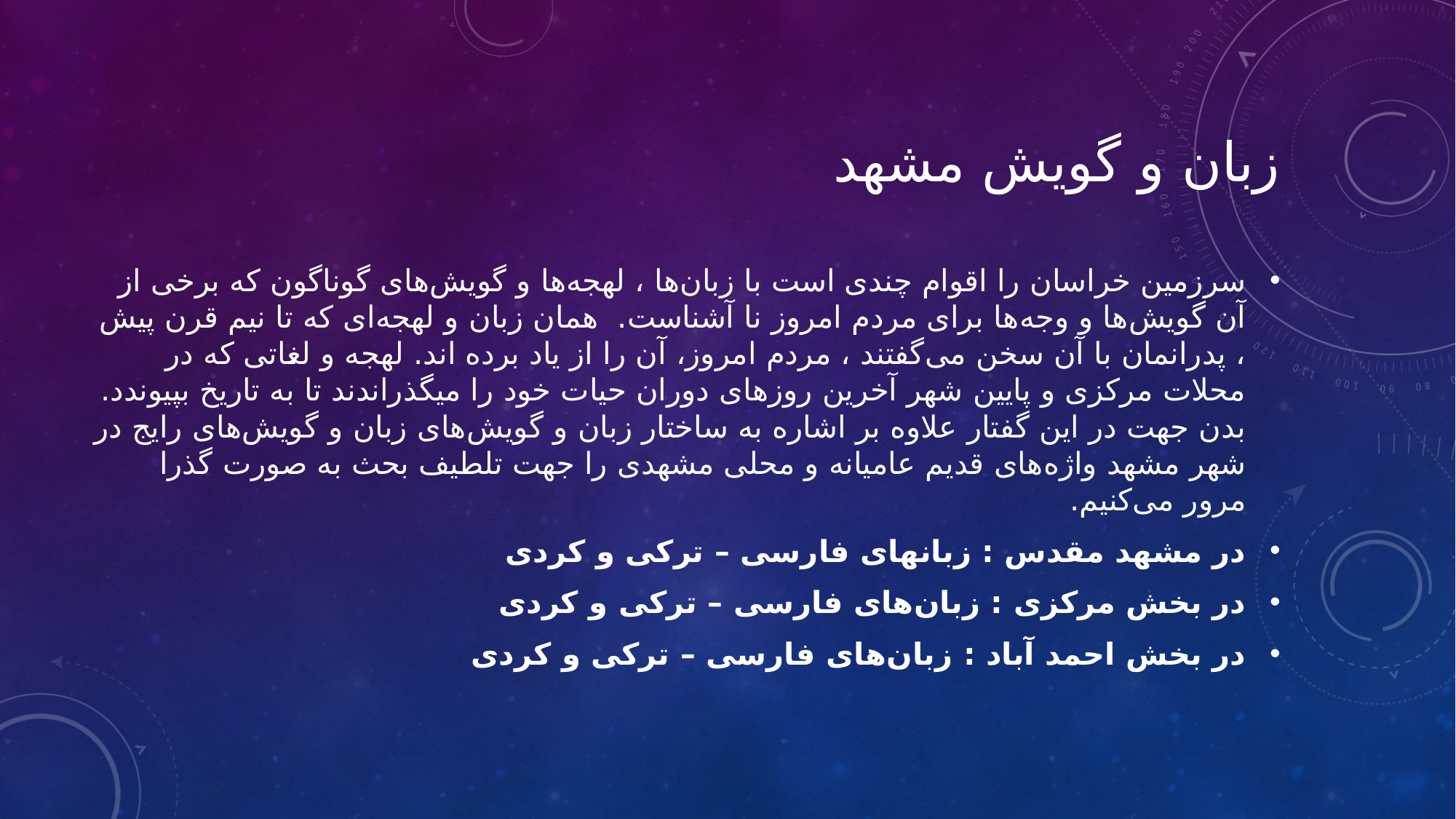

# زبان و گویش مشهد
سرزمین خراسان را اقوام چندی است با زبان‌ها ، لهجه‌ها و گویش‌های گوناگون که برخی از آن گویش‌ها و وجه‌ها برای مردم امروز نا آشناست.  همان زبان و لهجه‌ای که تا نیم قرن پیش ، پدرانمان با آن سخن می‌گفتند ، مردم امروز، آن را از یاد برده اند. لهجه و لغاتی که در محلات مرکزی و پایین شهر آخرین روزهای دوران حیات خود را میگذراندند تا به تاریخ بپیوندد. بدن جهت در این گفتار علاوه بر اشاره به ساختار زبان و گویش‌های زبان و گویش‌های رایج در شهر مشهد واژه‌های قدیم عامیانه و محلی مشهدی را جهت تلطیف بحث به صورت گذرا مرور می‌کنیم.
در مشهد مقدس : زبانهای فارسی – ترکی و کردی
در بخش مرکزی : زبان‌های فارسی – ترکی و کردی
در بخش احمد آباد : زبان‌های فارسی – ترکی و کردی